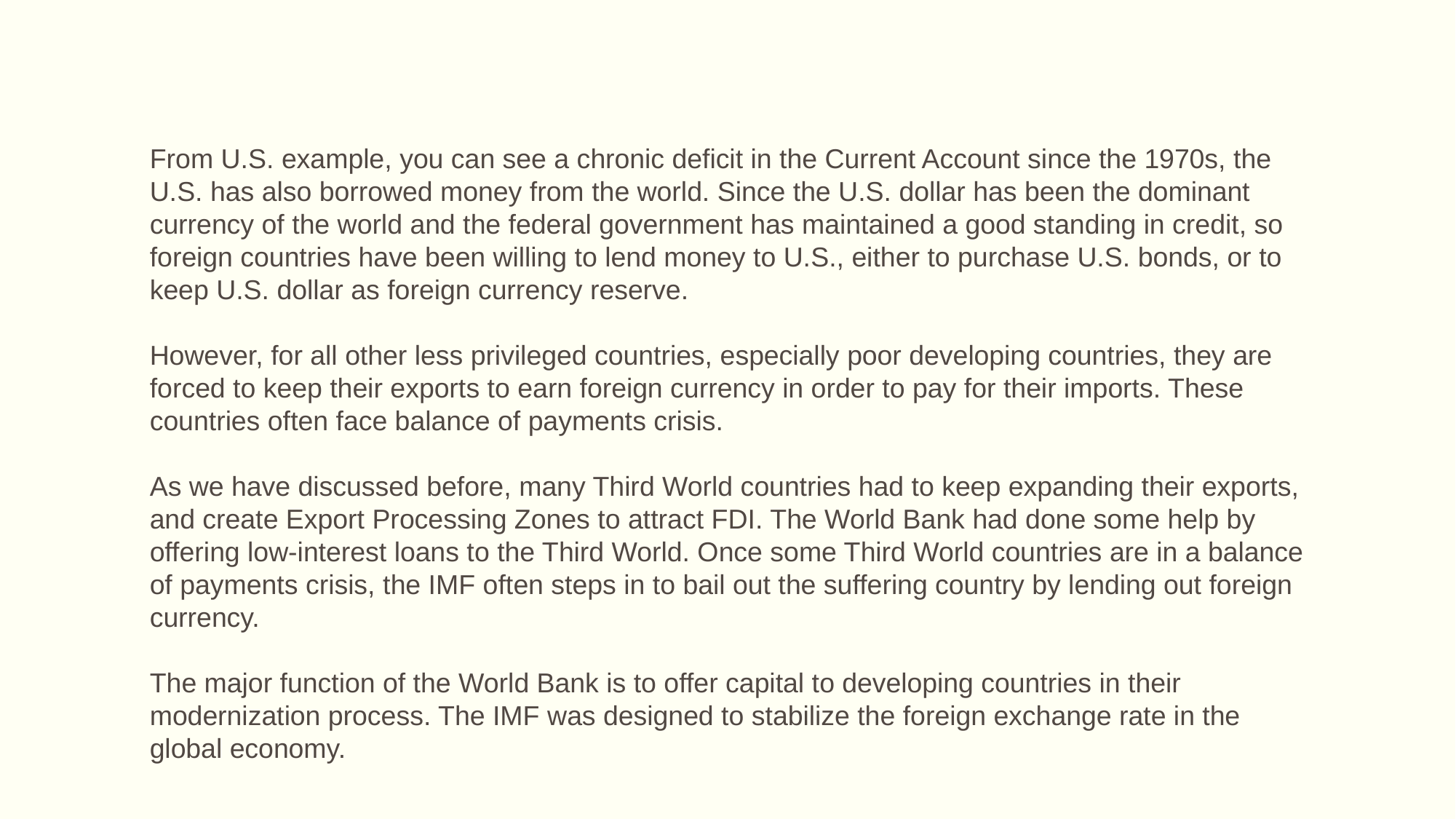

From U.S. example, you can see a chronic deficit in the Current Account since the 1970s, the U.S. has also borrowed money from the world. Since the U.S. dollar has been the dominant currency of the world and the federal government has maintained a good standing in credit, so foreign countries have been willing to lend money to U.S., either to purchase U.S. bonds, or to keep U.S. dollar as foreign currency reserve.

However, for all other less privileged countries, especially poor developing countries, they are forced to keep their exports to earn foreign currency in order to pay for their imports. These countries often face balance of payments crisis.

As we have discussed before, many Third World countries had to keep expanding their exports, and create Export Processing Zones to attract FDI. The World Bank had done some help by offering low-interest loans to the Third World. Once some Third World countries are in a balance of payments crisis, the IMF often steps in to bail out the suffering country by lending out foreign currency.

The major function of the World Bank is to offer capital to developing countries in their modernization process. The IMF was designed to stabilize the foreign exchange rate in the global economy.